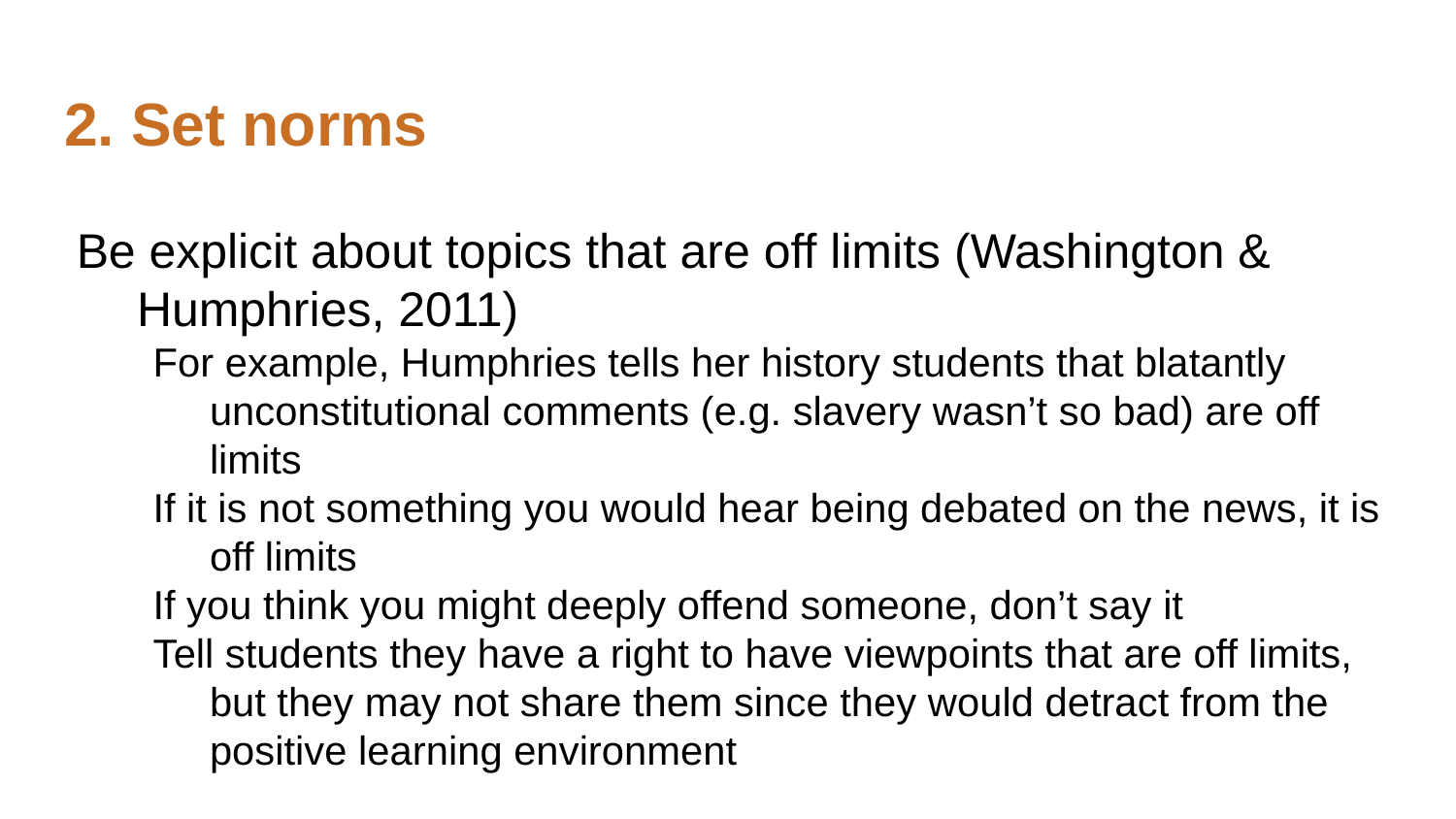

# 2. Set norms
Be explicit about topics that are off limits (Washington & Humphries, 2011)
For example, Humphries tells her history students that blatantly unconstitutional comments (e.g. slavery wasn’t so bad) are off limits
If it is not something you would hear being debated on the news, it is off limits
If you think you might deeply offend someone, don’t say it
Tell students they have a right to have viewpoints that are off limits, but they may not share them since they would detract from the positive learning environment